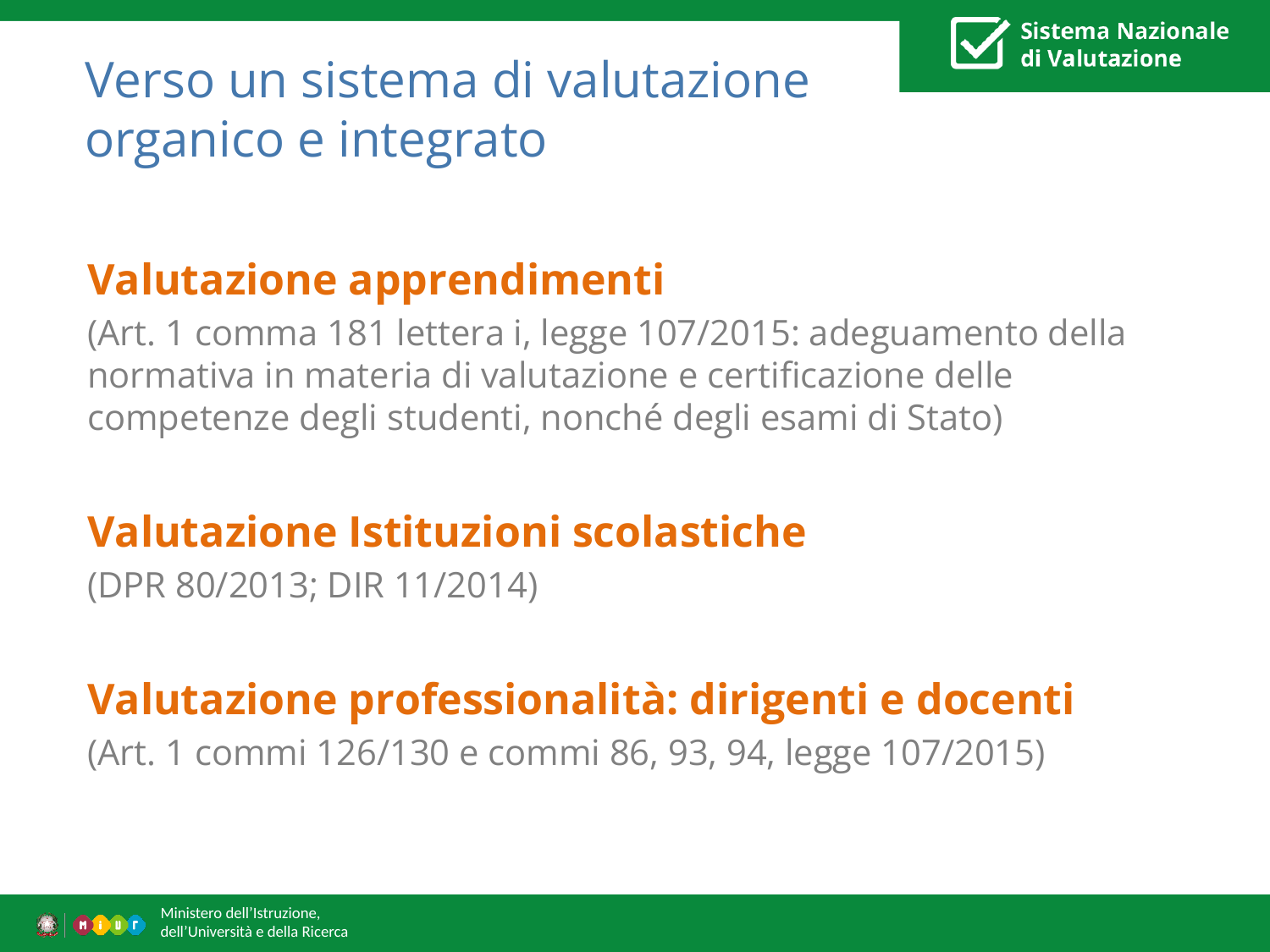

# Verso un sistema di valutazione organico e integrato
Valutazione apprendimenti
(Art. 1 comma 181 lettera i, legge 107/2015: adeguamento della normativa in materia di valutazione e certificazione delle competenze degli studenti, nonché degli esami di Stato)

Valutazione Istituzioni scolastiche
(DPR 80/2013; DIR 11/2014)

Valutazione professionalità: dirigenti e docenti
(Art. 1 commi 126/130 e commi 86, 93, 94, legge 107/2015)